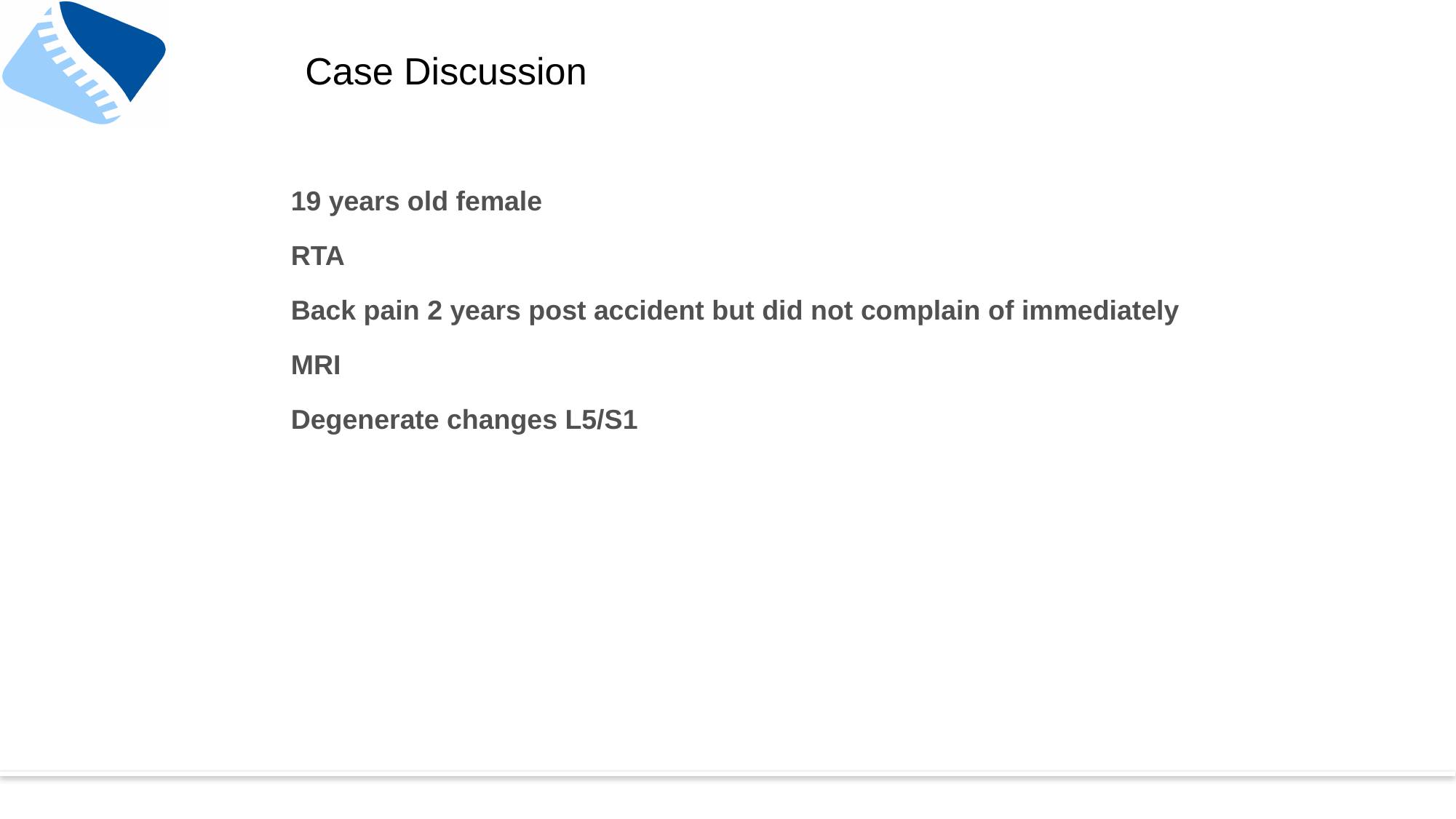

# Case Discussion
19 years old female
RTA
Back pain 2 years post accident but did not complain of immediately
MRI
Degenerate changes L5/S1